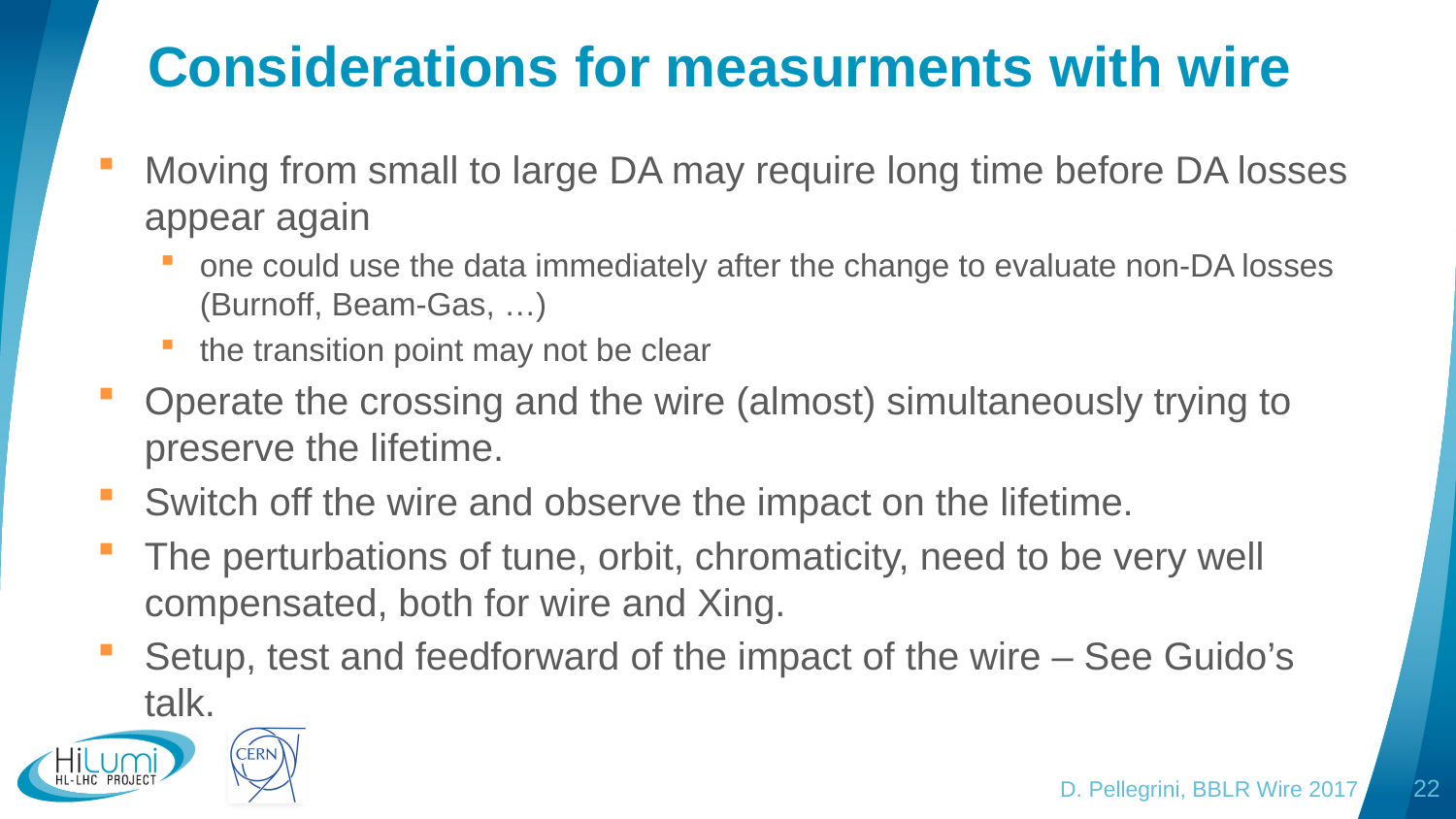

# Considerations for measurments with wire
Moving from small to large DA may require long time before DA losses appear again
one could use the data immediately after the change to evaluate non-DA losses (Burnoff, Beam-Gas, …)
the transition point may not be clear
Operate the crossing and the wire (almost) simultaneously trying to preserve the lifetime.
Switch off the wire and observe the impact on the lifetime.
The perturbations of tune, orbit, chromaticity, need to be very well compensated, both for wire and Xing.
Setup, test and feedforward of the impact of the wire – See Guido’s talk.

D. Pellegrini, BBLR Wire 2017
22